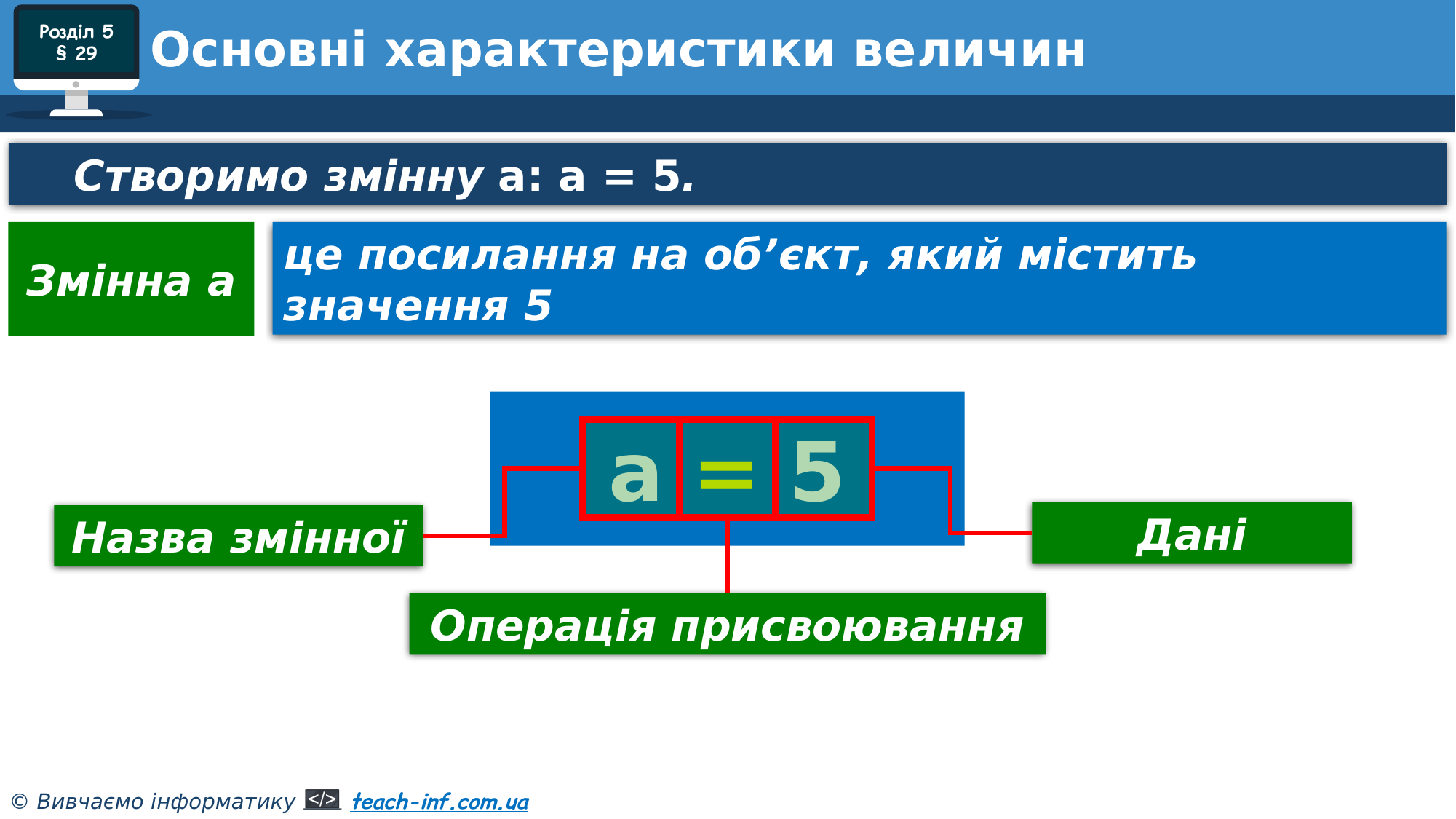

# Основні характеристики величин
Створимо змінну а: а = 5.
Змінна а
це посилання на об’єкт, який містить значення 5
a = 5

Дані
Назва змінної
Операція присвоювання